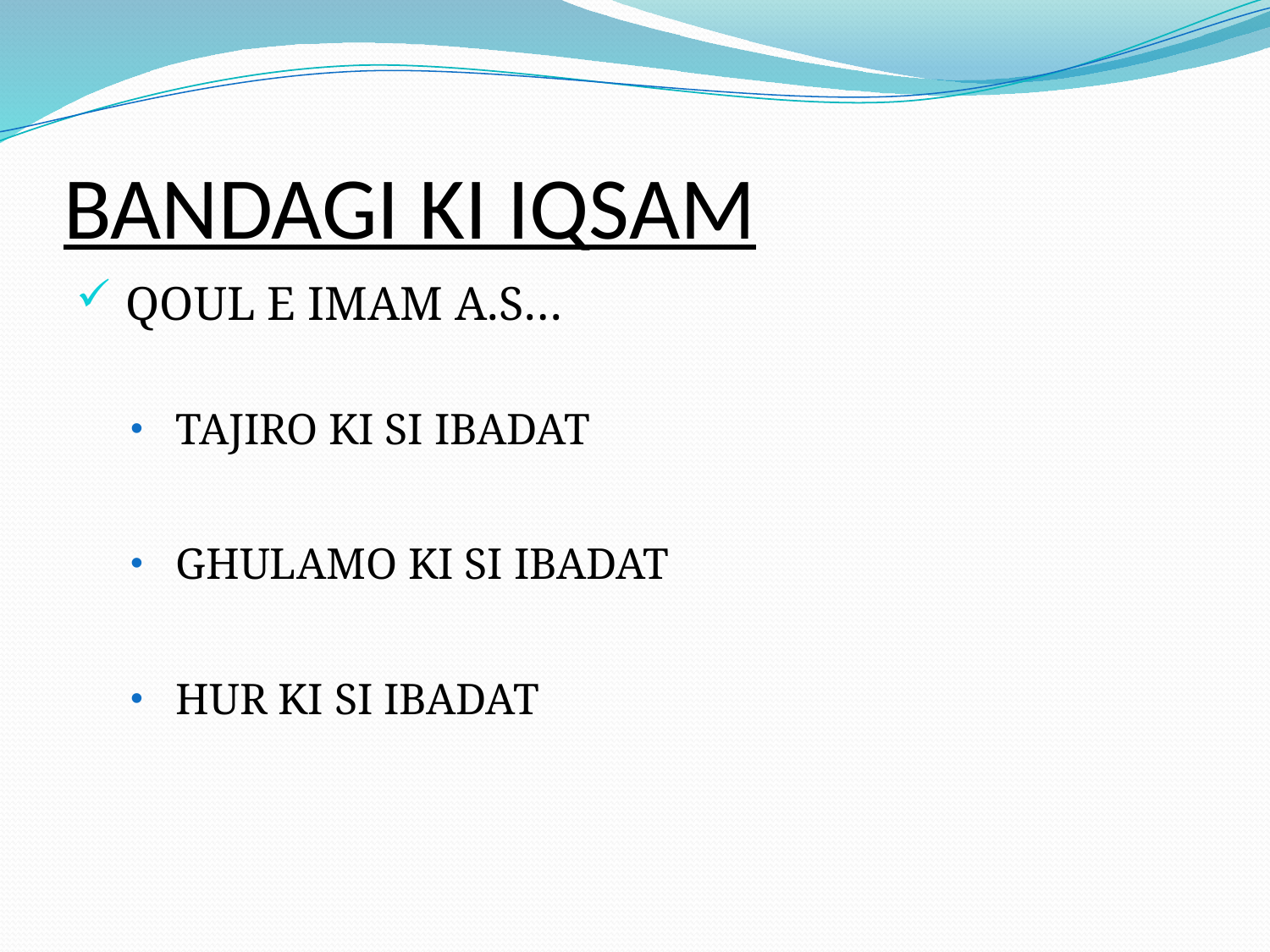

# BANDAGI KI IQSAM
 QOUL E IMAM A.S…

 TAJIRO KI SI IBADAT

 GHULAMO KI SI IBADAT

 HUR KI SI IBADAT